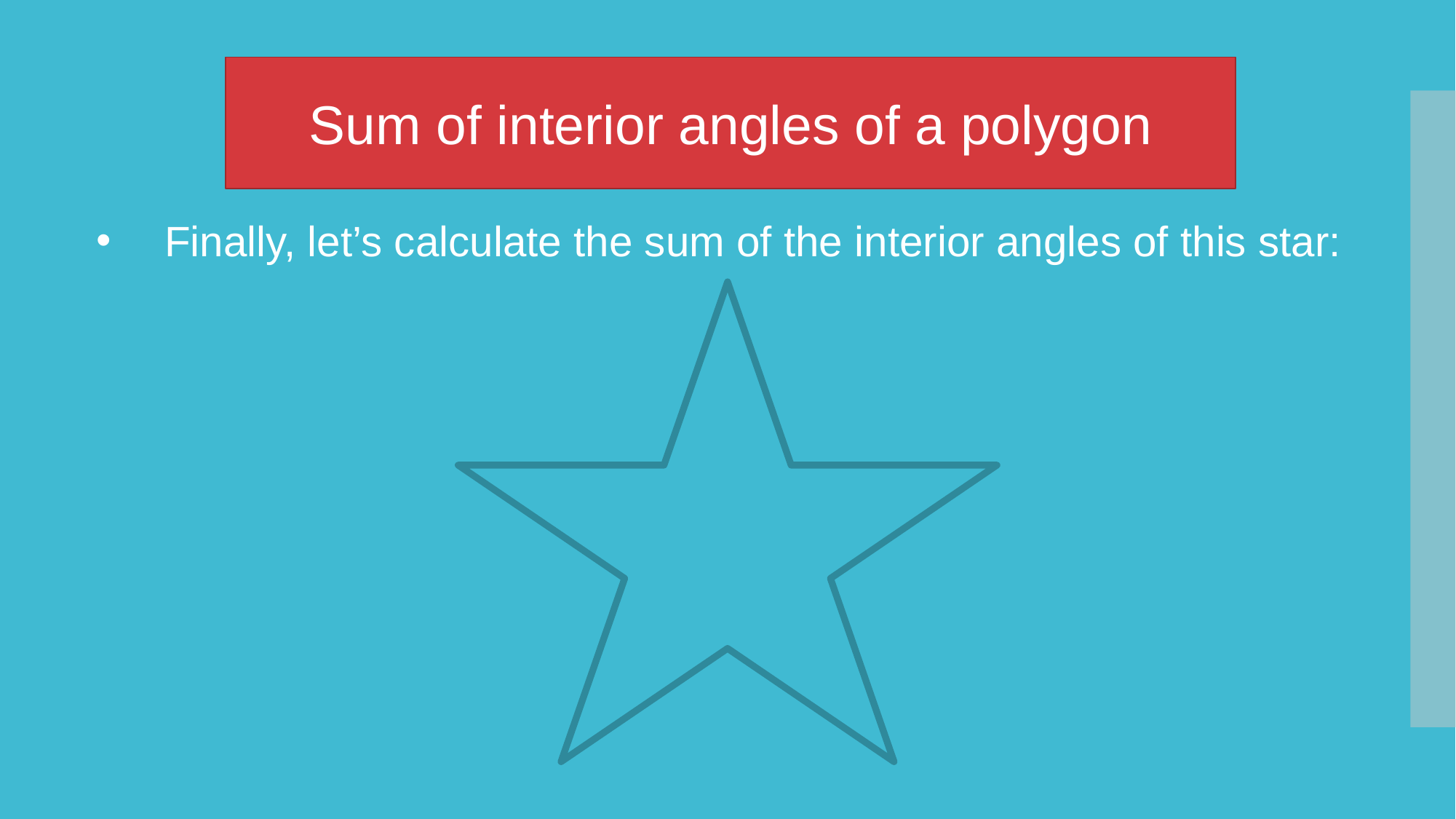

Sum of interior angles of a polygon
Finally, let’s calculate the sum of the interior angles of this star: